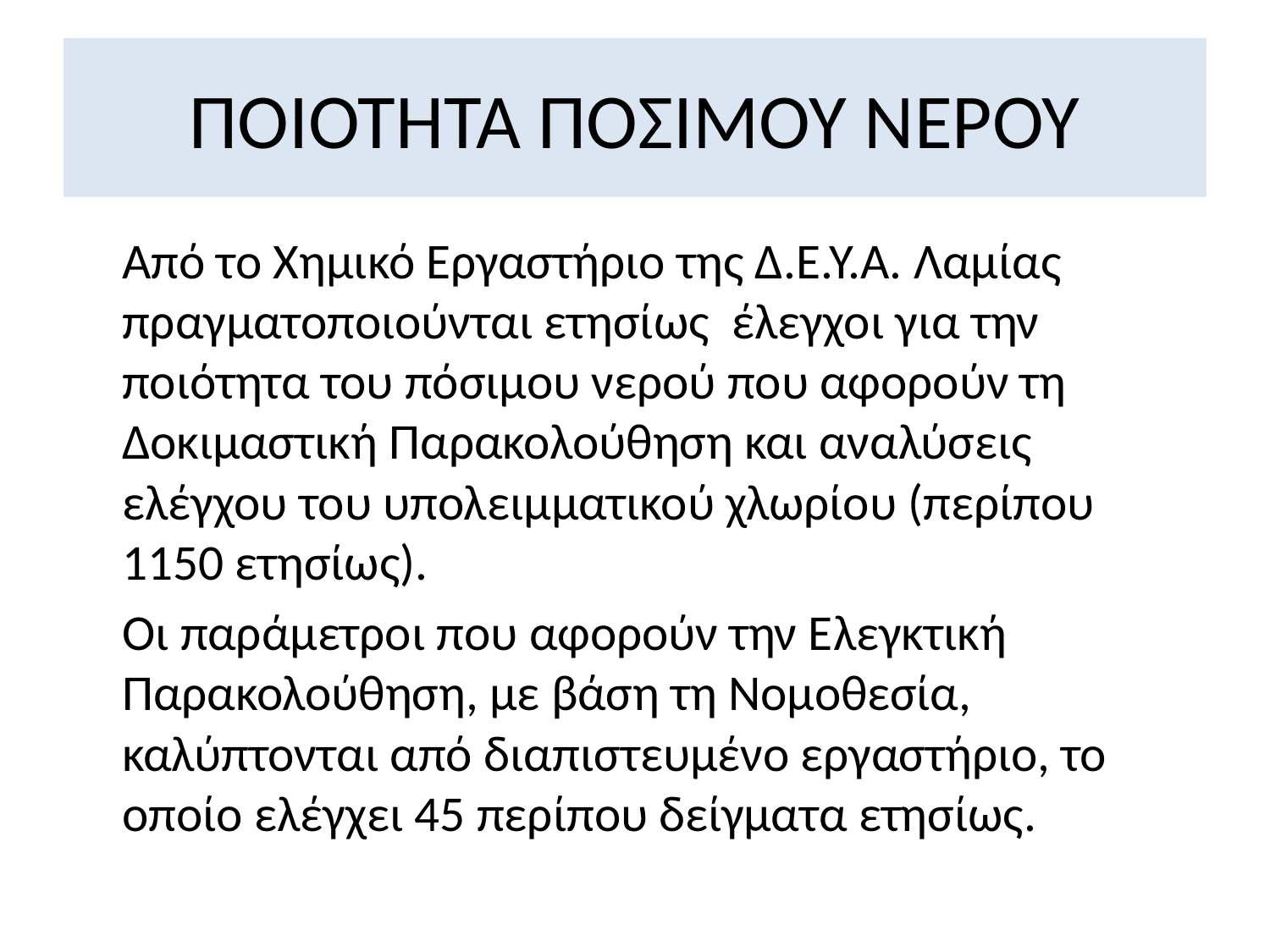

# ΠΟΙΟΤΗΤΑ ΠΟΣΙΜΟΥ ΝΕΡΟΥ
	Από το Χημικό Εργαστήριο της Δ.Ε.Υ.Α. Λαμίας πραγματοποιούνται ετησίως  έλεγχοι για την ποιότητα του πόσιμου νερού που αφορούν τη Δοκιμαστική Παρακολούθηση και αναλύσεις ελέγχου του υπολειμματικού χλωρίου (περίπου 1150 ετησίως).
	Οι παράμετροι που αφορούν την Ελεγκτική Παρακολούθηση, με βάση τη Νομοθεσία, καλύπτονται από διαπιστευμένο εργαστήριο, το οποίο ελέγχει 45 περίπου δείγματα ετησίως.